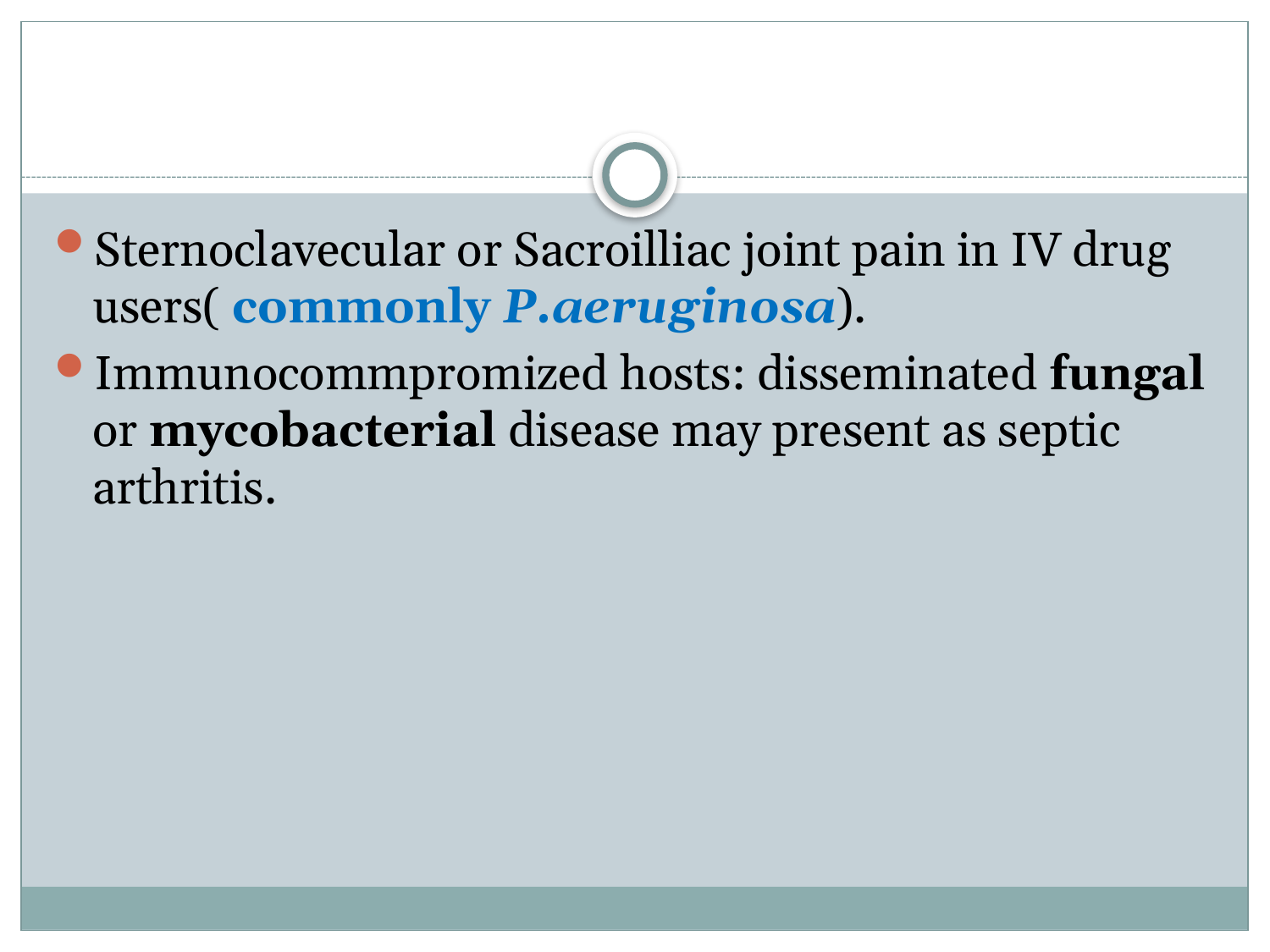

#
Sternoclavecular or Sacroilliac joint pain in IV drug users( commonly P.aeruginosa).
Immunocommpromized hosts: disseminated fungal or mycobacterial disease may present as septic arthritis.